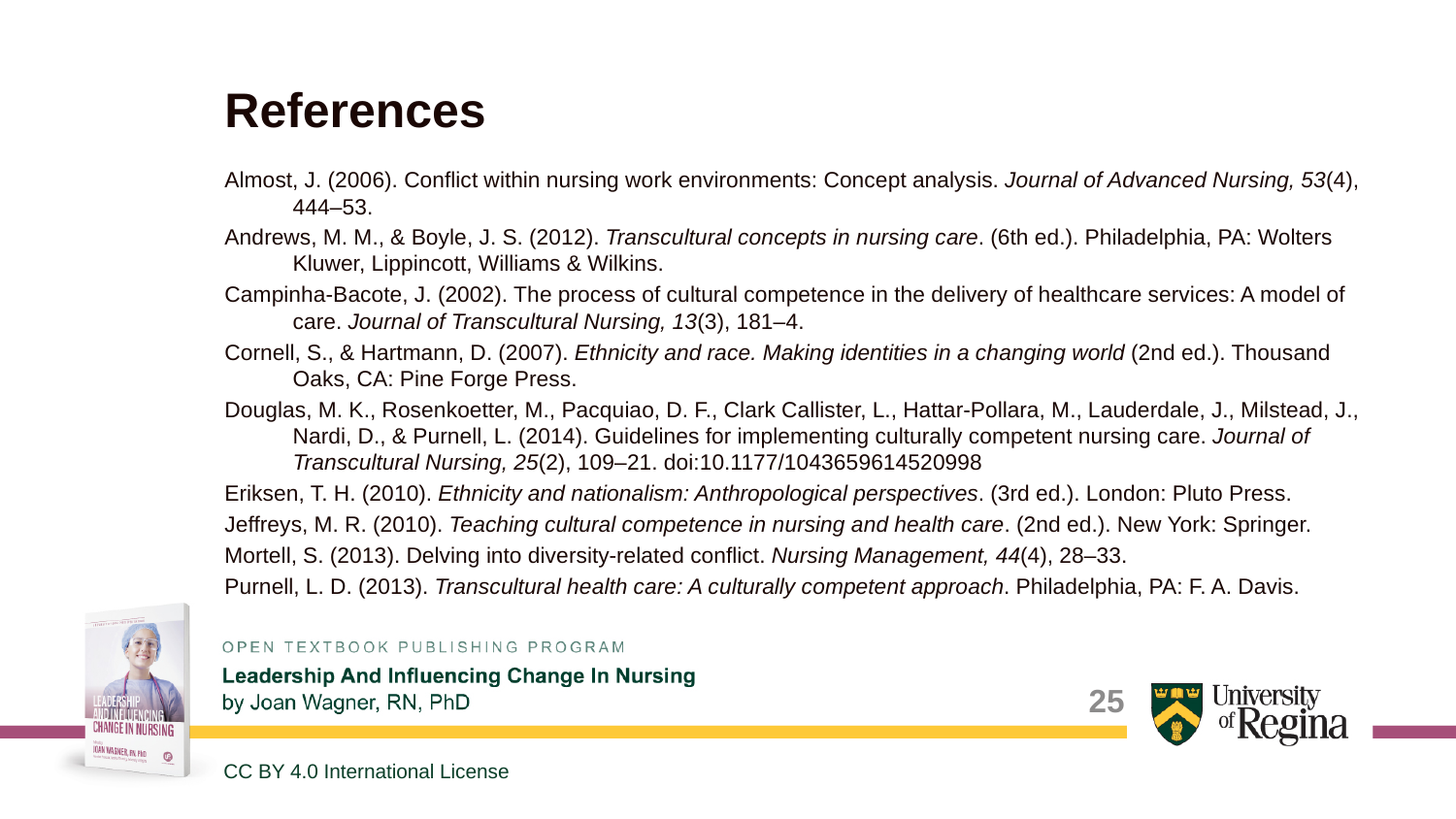

# References
Almost, J. (2006). Conflict within nursing work environments: Concept analysis. Journal of Advanced Nursing, 53(4), 444–53.
Andrews, M. M., & Boyle, J. S. (2012). Transcultural concepts in nursing care. (6th ed.). Philadelphia, PA: Wolters Kluwer, Lippincott, Williams & Wilkins.
Campinha-Bacote, J. (2002). The process of cultural competence in the delivery of healthcare services: A model of care. Journal of Transcultural Nursing, 13(3), 181–4.
Cornell, S., & Hartmann, D. (2007). Ethnicity and race. Making identities in a changing world (2nd ed.). Thousand Oaks, CA: Pine Forge Press.
Douglas, M. K., Rosenkoetter, M., Pacquiao, D. F., Clark Callister, L., Hattar-Pollara, M., Lauderdale, J., Milstead, J., Nardi, D., & Purnell, L. (2014). Guidelines for implementing culturally competent nursing care. Journal of Transcultural Nursing, 25(2), 109–21. doi:10.1177/1043659614520998
Eriksen, T. H. (2010). Ethnicity and nationalism: Anthropological perspectives. (3rd ed.). London: Pluto Press.
Jeffreys, M. R. (2010). Teaching cultural competence in nursing and health care. (2nd ed.). New York: Springer.
Mortell, S. (2013). Delving into diversity-related conflict. Nursing Management, 44(4), 28–33.
Purnell, L. D. (2013). Transcultural health care: A culturally competent approach. Philadelphia, PA: F. A. Davis.
25
CC BY 4.0 International License